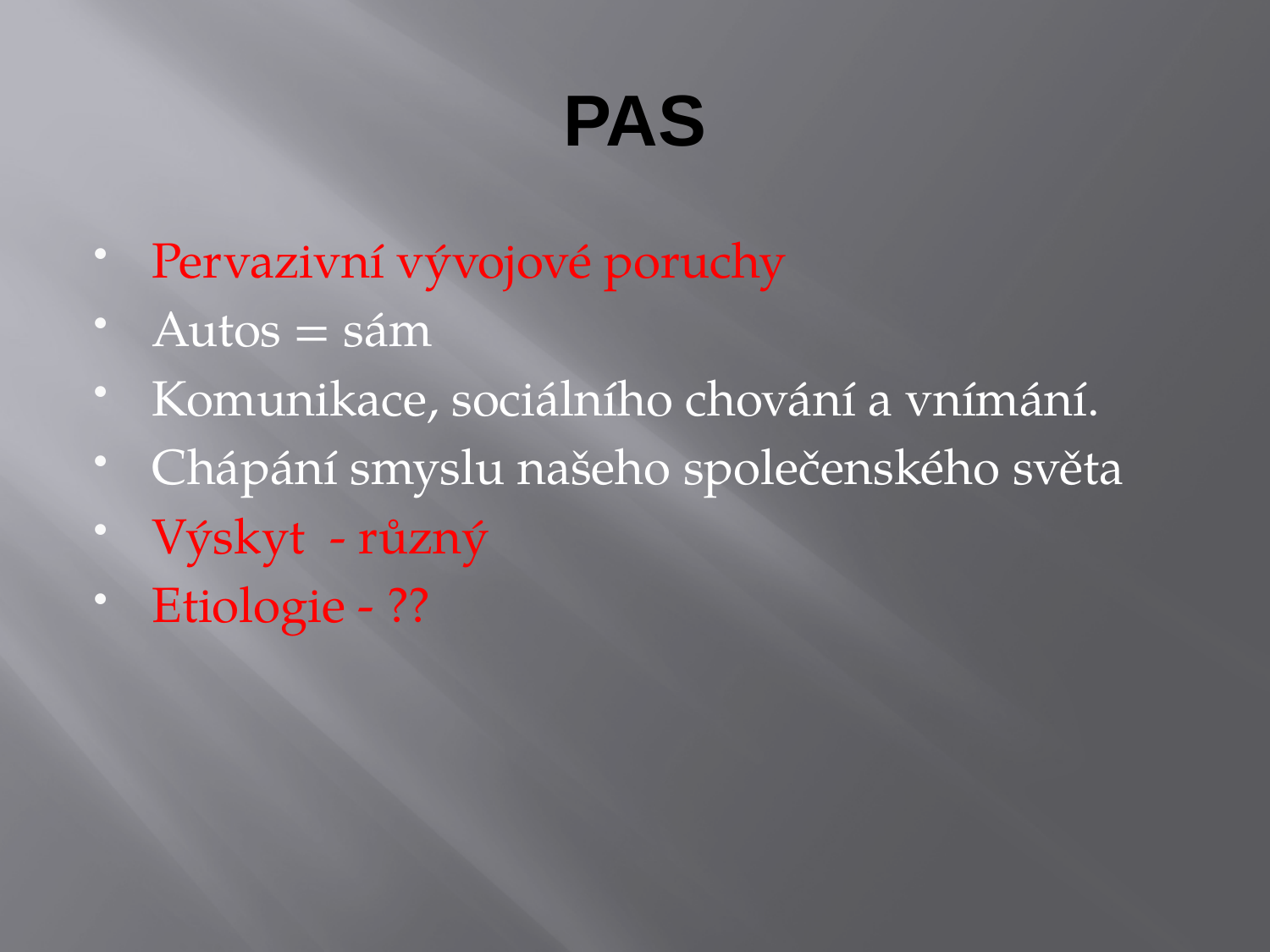

# PAS
Pervazivní vývojové poruchy
Autos = sám
Komunikace, sociálního chování a vnímání.
Chápání smyslu našeho společenského světa
Výskyt  - různý
Etiologie - ??